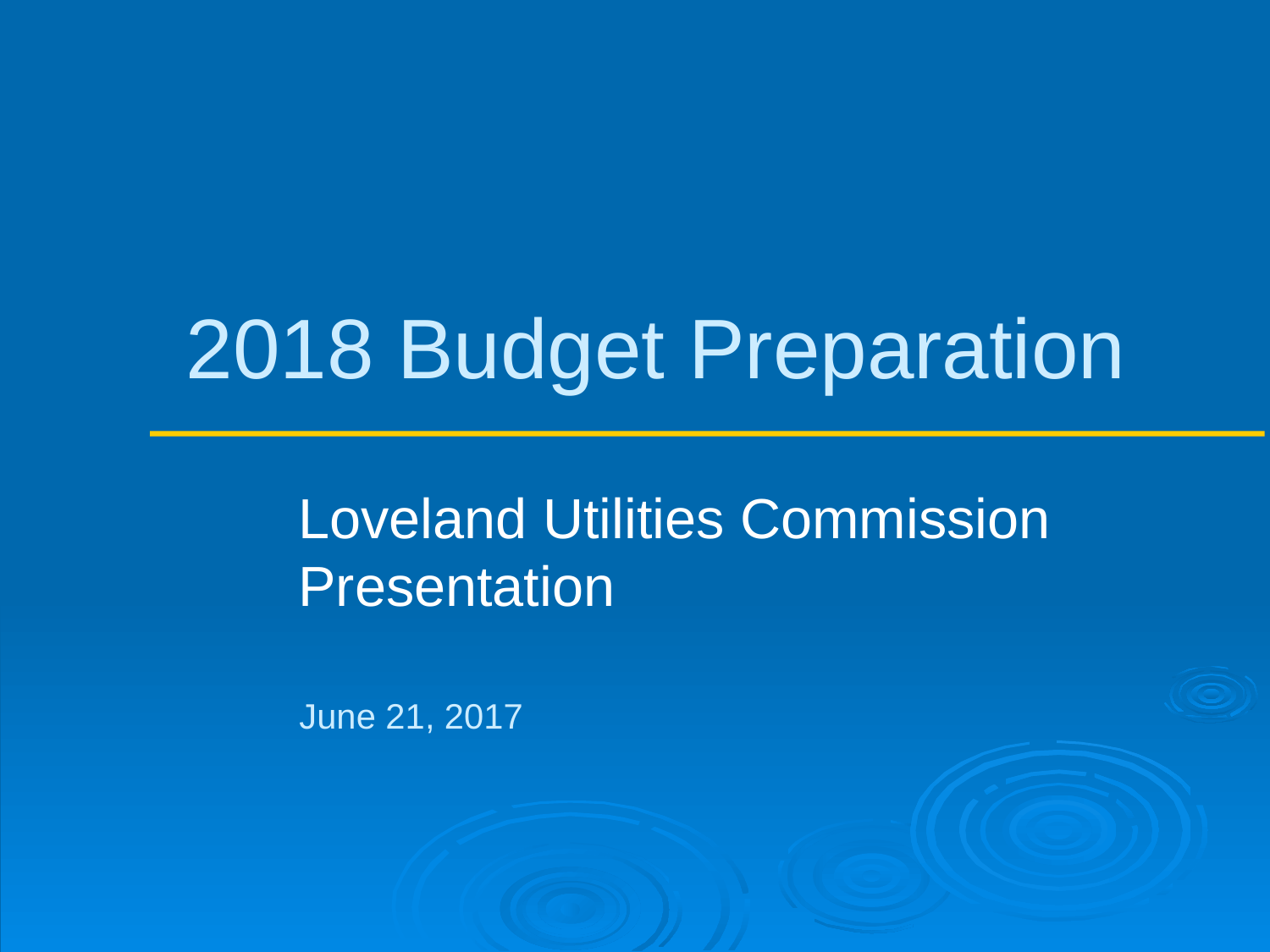

# 2018 Budget Preparation

Loveland Utilities Commission Presentation
June 21, 2017